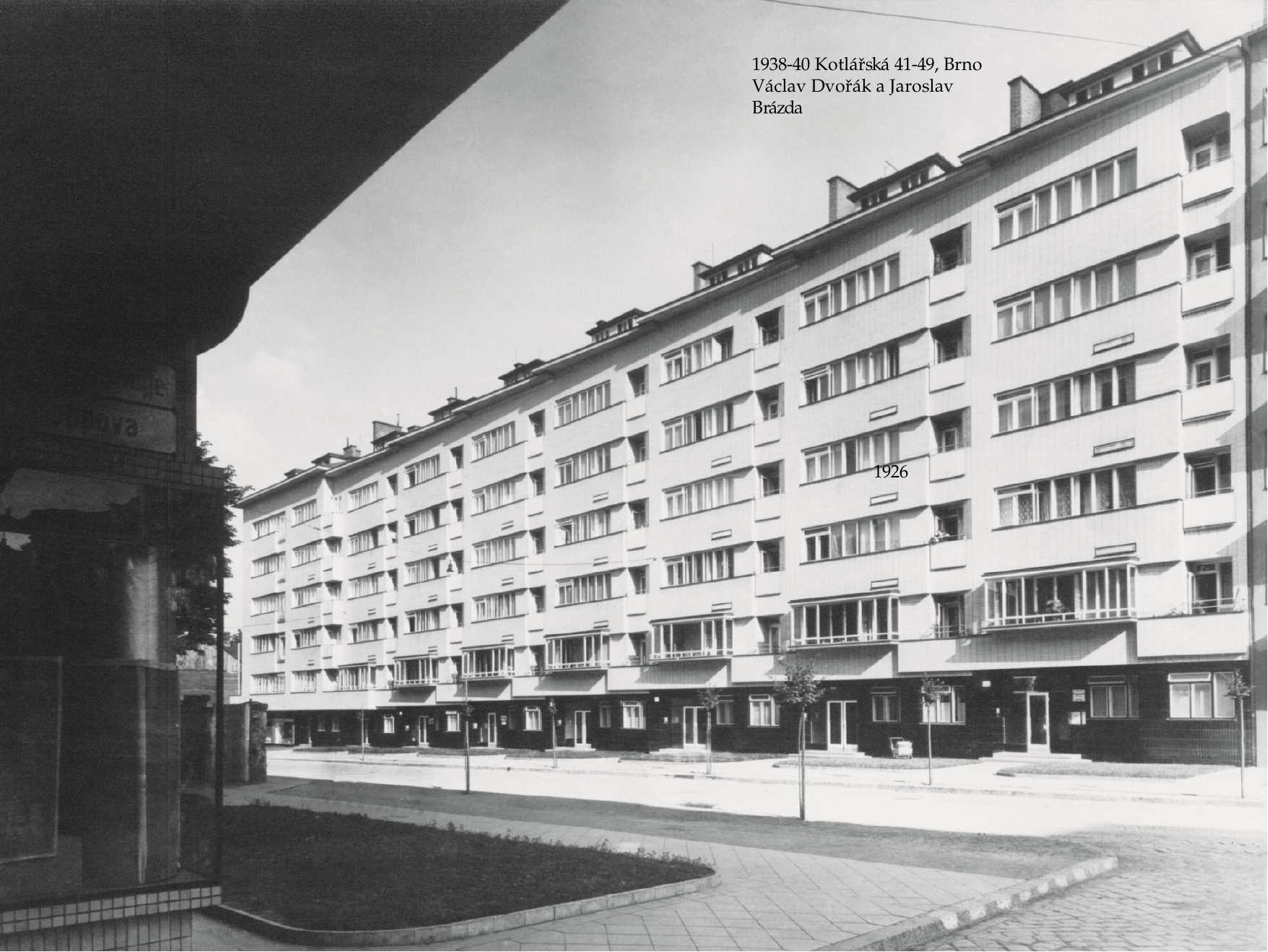

1938-40 Kotlářská 41-49, Brno Václav Dvořák a Jaroslav Brázda
1926